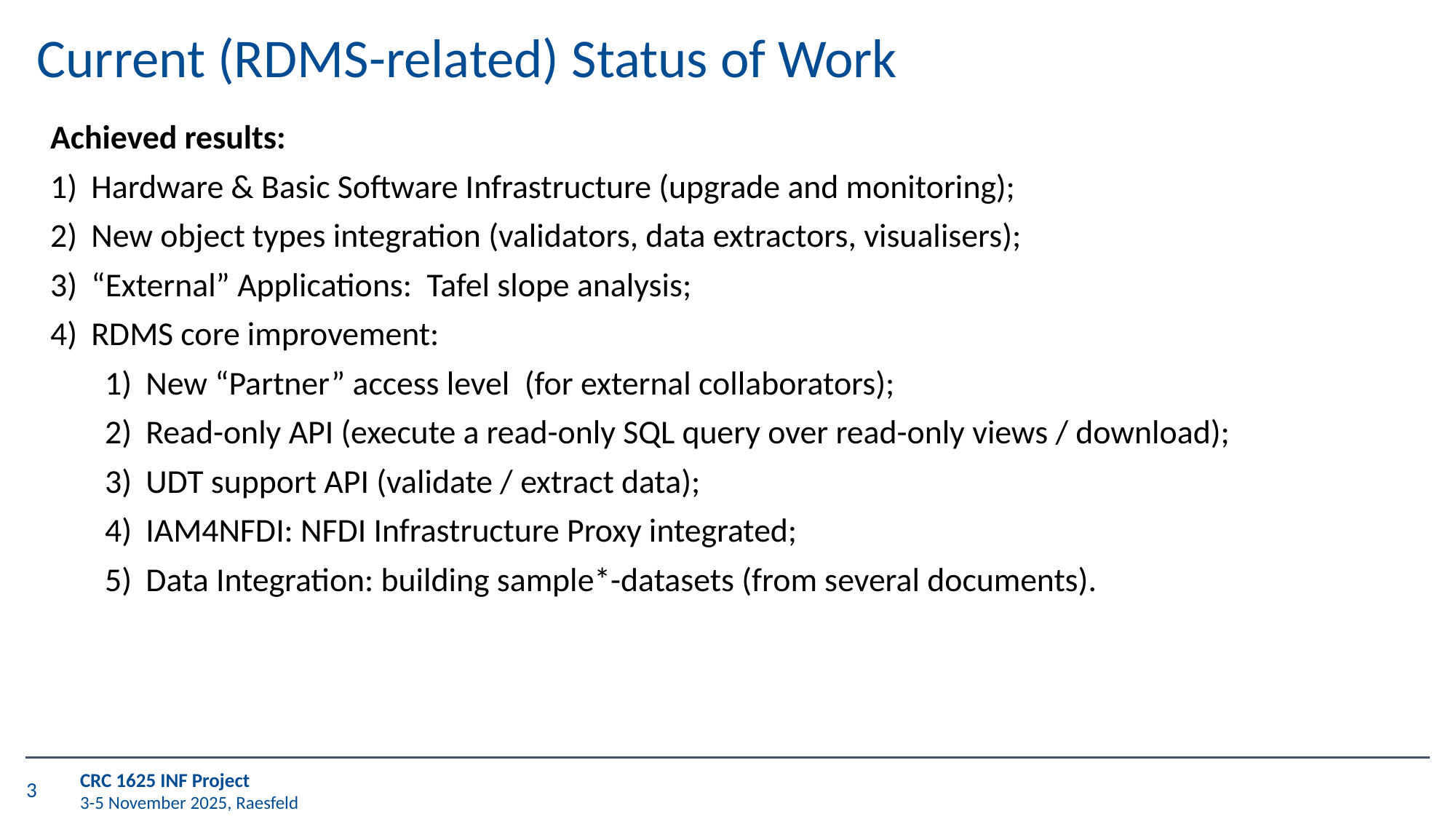

# Current (RDMS-related) Status of Work
Achieved results:
Hardware & Basic Software Infrastructure (upgrade and monitoring);
New object types integration (validators, data extractors, visualisers);
“External” Applications:  Tafel slope analysis;
RDMS core improvement:
New “Partner” access level  (for external collaborators);
Read-only API (execute a read-only SQL query over read-only views / download);
UDT support API (validate / extract data);
IAM4NFDI: NFDI Infrastructure Proxy integrated;
Data Integration: building sample*-datasets (from several documents).